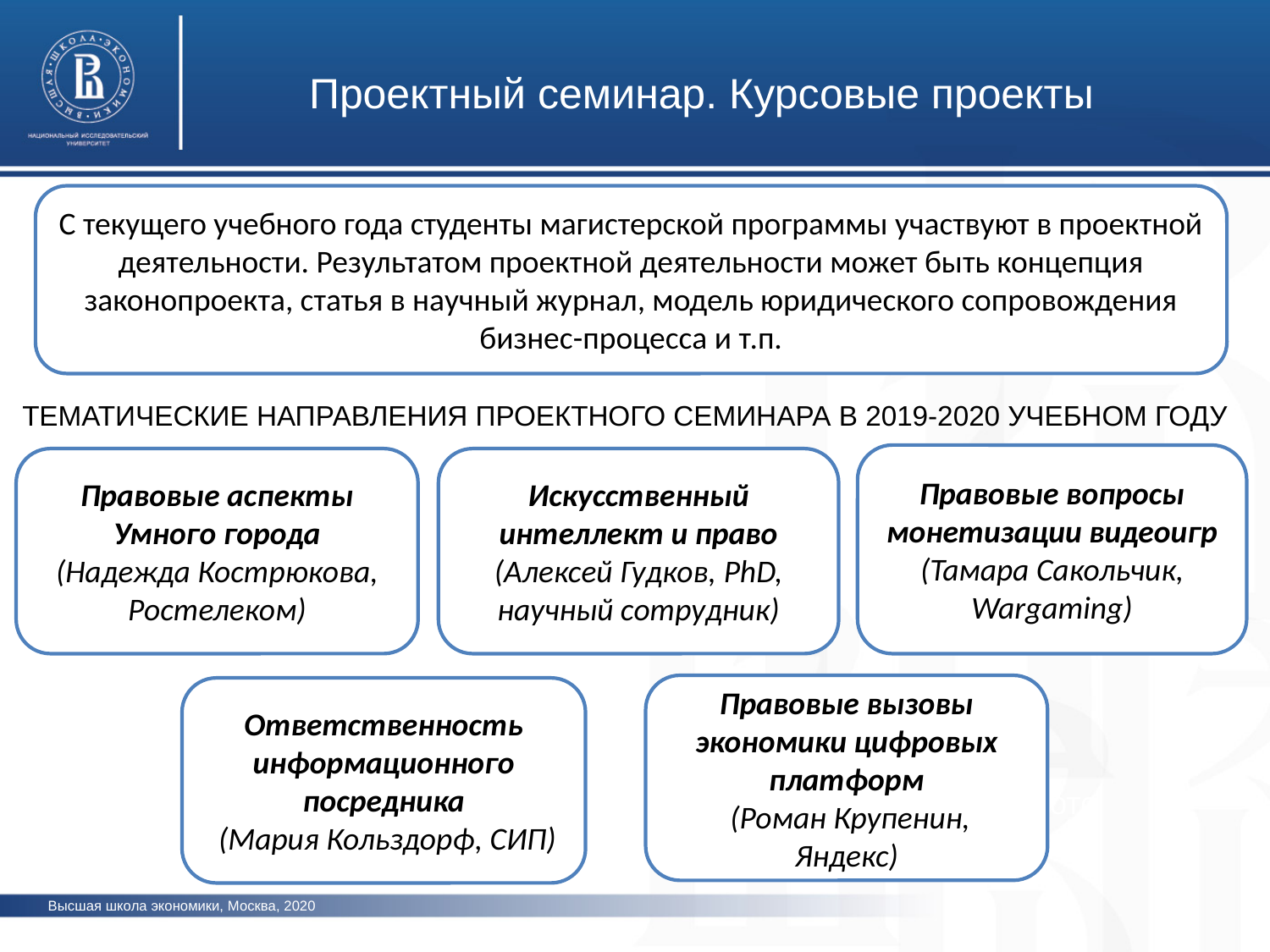

Проектный семинар. Курсовые проекты
С текущего учебного года студенты магистерской программы участвуют в проектной деятельности. Результатом проектной деятельности может быть концепция законопроекта, статья в научный журнал, модель юридического сопровождения бизнес-процесса и т.п.
фото
ТЕМАТИЧЕСКИЕ НАПРАВЛЕНИЯ ПРОЕКТНОГО СЕМИНАРА В 2019-2020 УЧЕБНОМ ГОДУ
Правовые вопросы монетизации видеоигр
(Тамара Сакольчик, Wargaming)
Правовые аспекты Умного города
(Надежда Кострюкова, Ростелеком)
Искусственный интеллект и право
(Алексей Гудков, PhD, научный сотрудник)
фото
Правовые вызовы экономики цифровых платформ
 (Роман Крупенин, Яндекс)
Ответственность информационного посредника
 (Мария Кольздорф, СИП)
фото
Высшая школа экономики, Москва, 2020